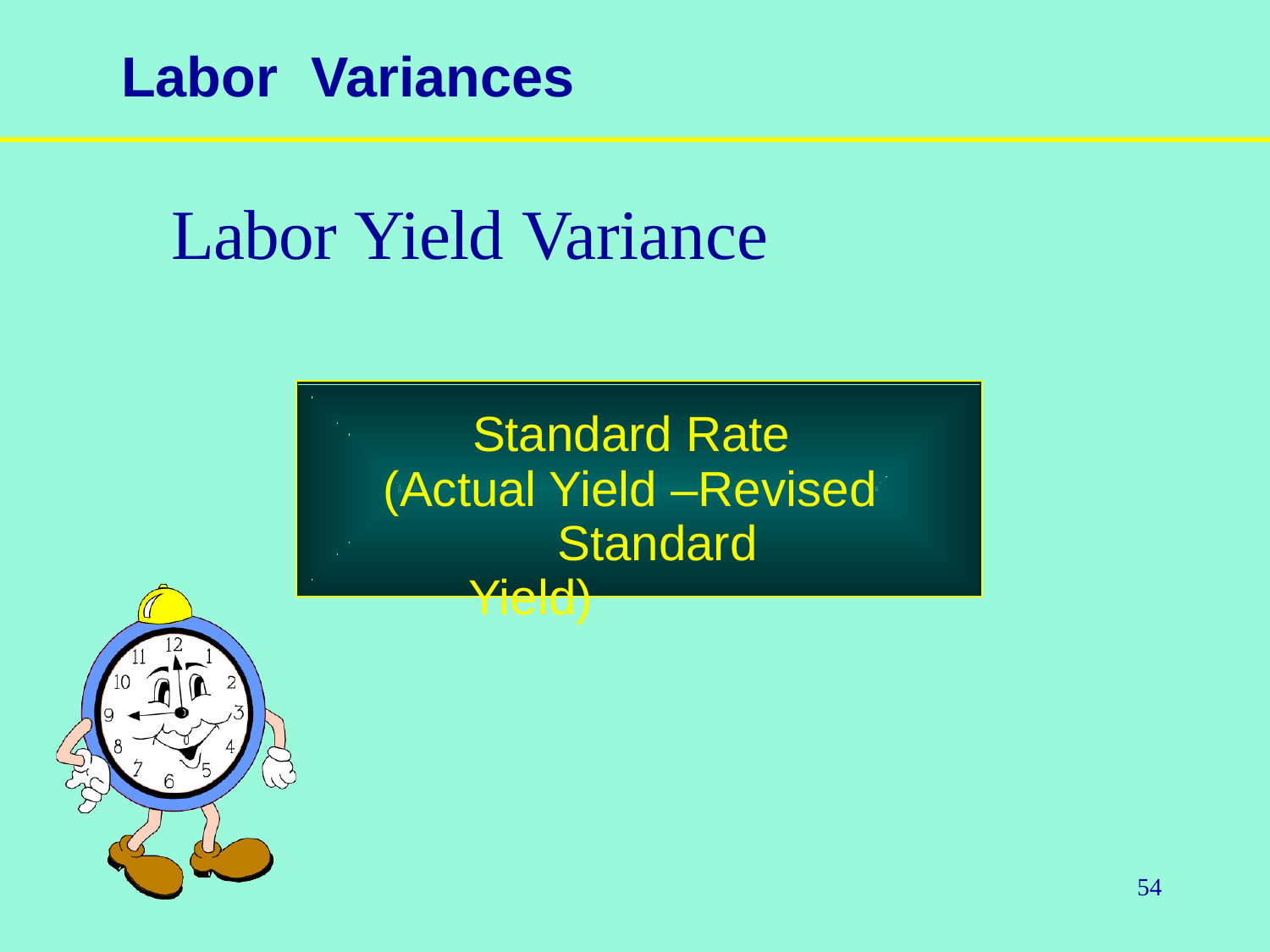

# Labor	Variances
Labor Yield Variance

Standard Rate  (Actual Yield –Revised
Standard Yield)

54